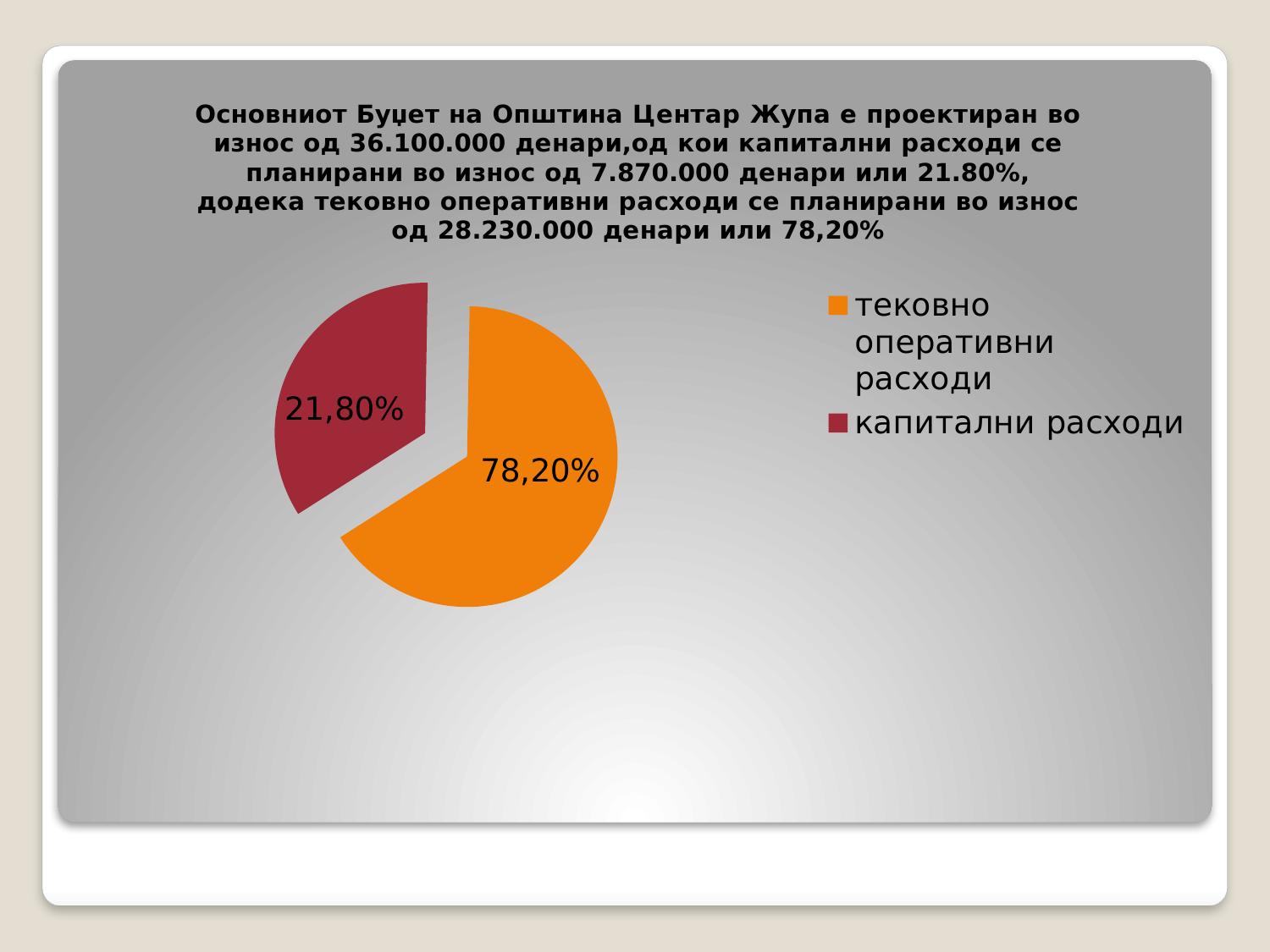

### Chart: Основниот Буџет на Општина Центар Жупа е проектиран во износ од 36.100.000 денари,од кои капитални расходи се планирани во износ од 7.870.000 денари или 21.80%, додека тековно оперативни расходи се планирани во износ од 28.230.000 денари или 78,20%

| Category | Sales |
|---|---|
| тековно оперативни расходи | 24700000.0 |
| капитални расходи | 12900000.0 |
#